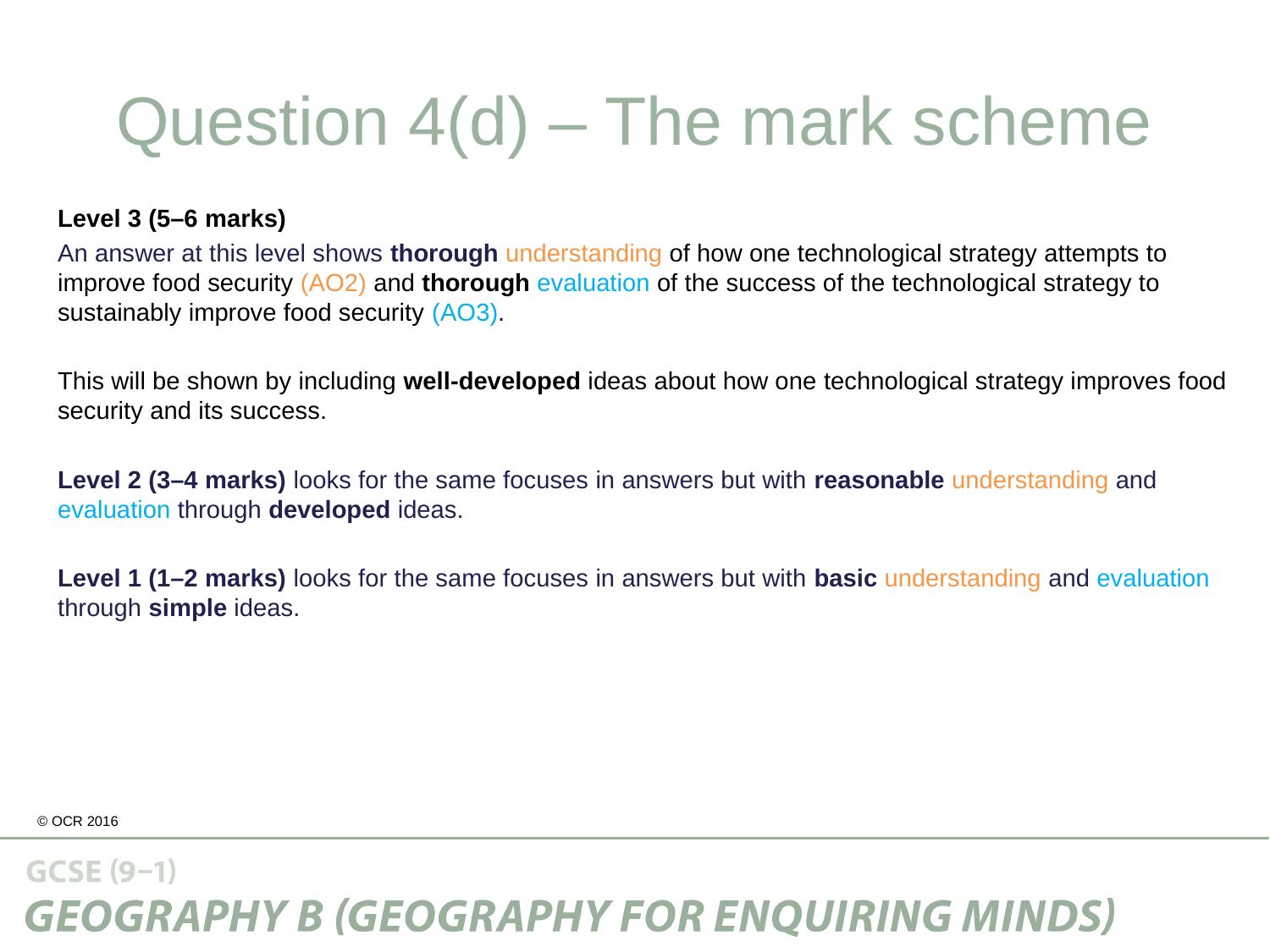

# Question 4(d) – The mark scheme
Level 3 (5–6 marks)
An answer at this level shows thorough understanding of how one technological strategy attempts to improve food security (AO2) and thorough evaluation of the success of the technological strategy to sustainably improve food security (AO3).

This will be shown by including well-developed ideas about how one technological strategy improves food security and its success.

Level 2 (3–4 marks) looks for the same focuses in answers but with reasonable understanding and evaluation through developed ideas.

Level 1 (1–2 marks) looks for the same focuses in answers but with basic understanding and evaluation through simple ideas.